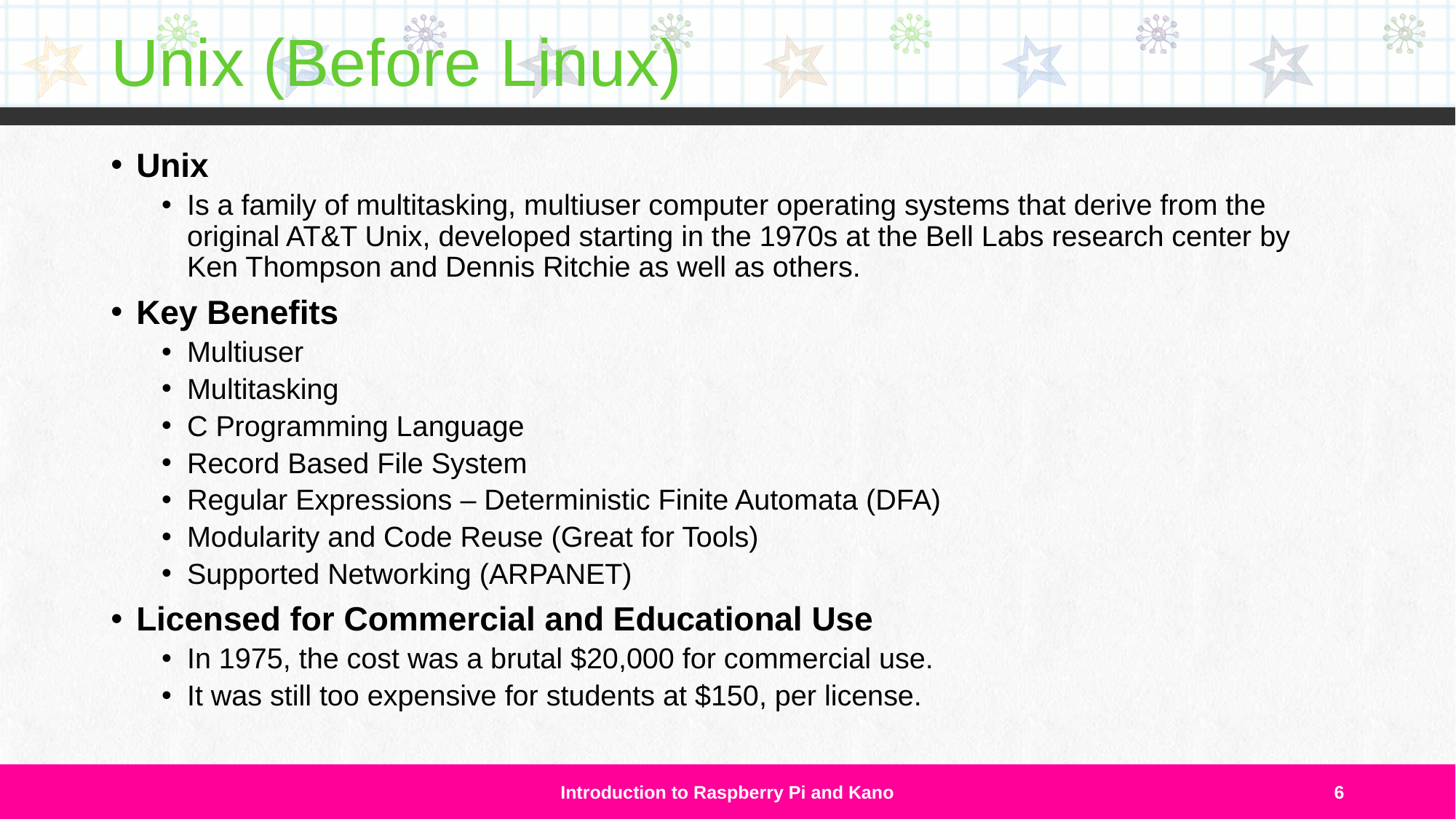

# Unix (Before Linux)
Unix
Is a family of multitasking, multiuser computer operating systems that derive from the original AT&T Unix, developed starting in the 1970s at the Bell Labs research center by Ken Thompson and Dennis Ritchie as well as others.
Key Benefits
Multiuser
Multitasking
C Programming Language
Record Based File System
Regular Expressions – Deterministic Finite Automata (DFA)
Modularity and Code Reuse (Great for Tools)
Supported Networking (ARPANET)
Licensed for Commercial and Educational Use
In 1975, the cost was a brutal $20,000 for commercial use.
It was still too expensive for students at $150, per license.

Introduction to Raspberry Pi and Kano
6